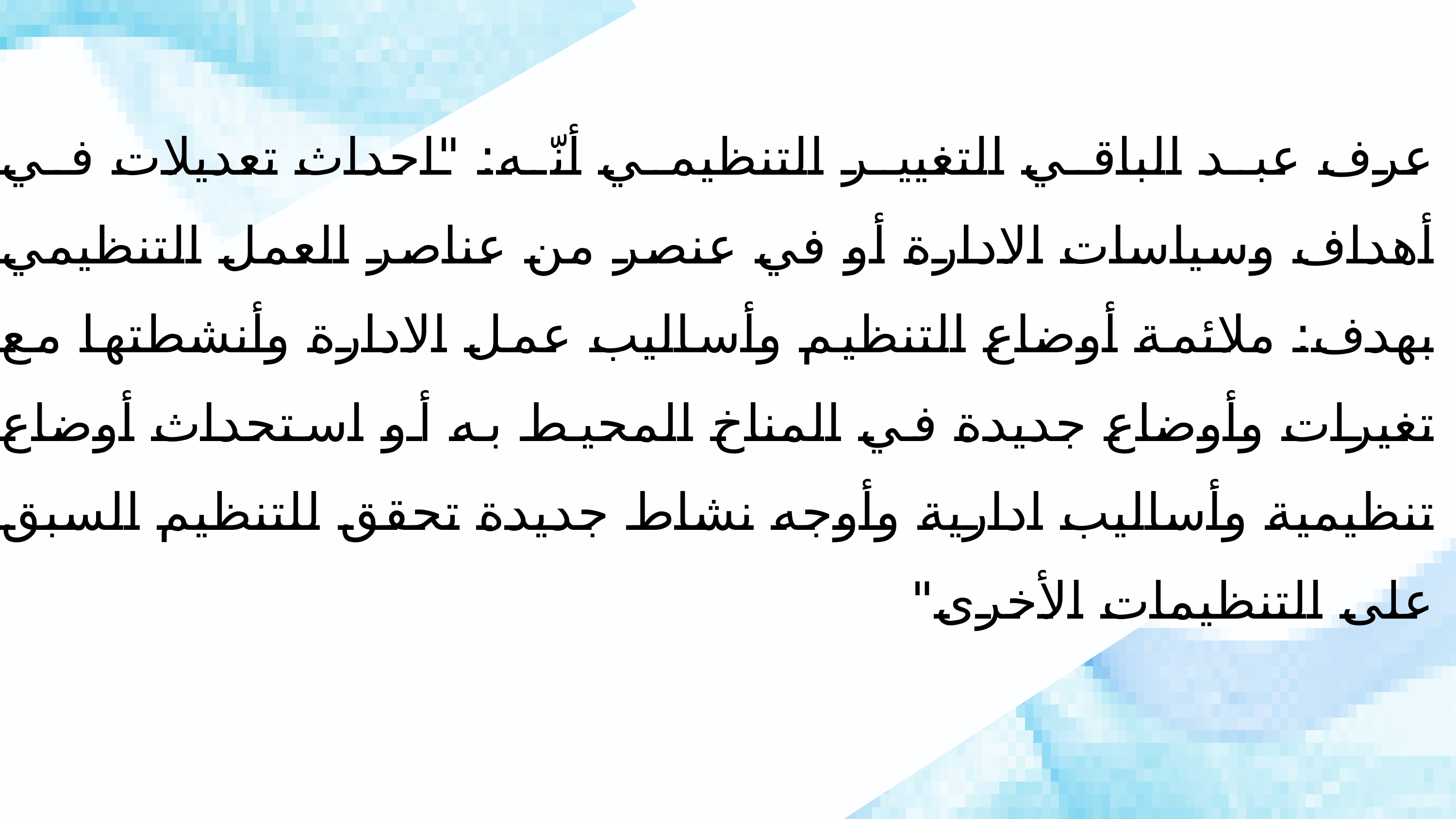

عرف عبد الباقي التغيير التنظيمي أنّه: "احداث تعديلات في أهداف وسياسات الادارة أو في عنصر من عناصر العمل التنظيمي بهدف: ملائمة أوضاع التنظيم وأساليب عمل الادارة وأنشطتها مع تغيرات وأوضاع جديدة في المناخ المحيط به أو استحداث أوضاع تنظيمية وأساليب ادارية وأوجه نشاط جديدة تحقق للتنظيم السبق على التنظيمات الأخرى"